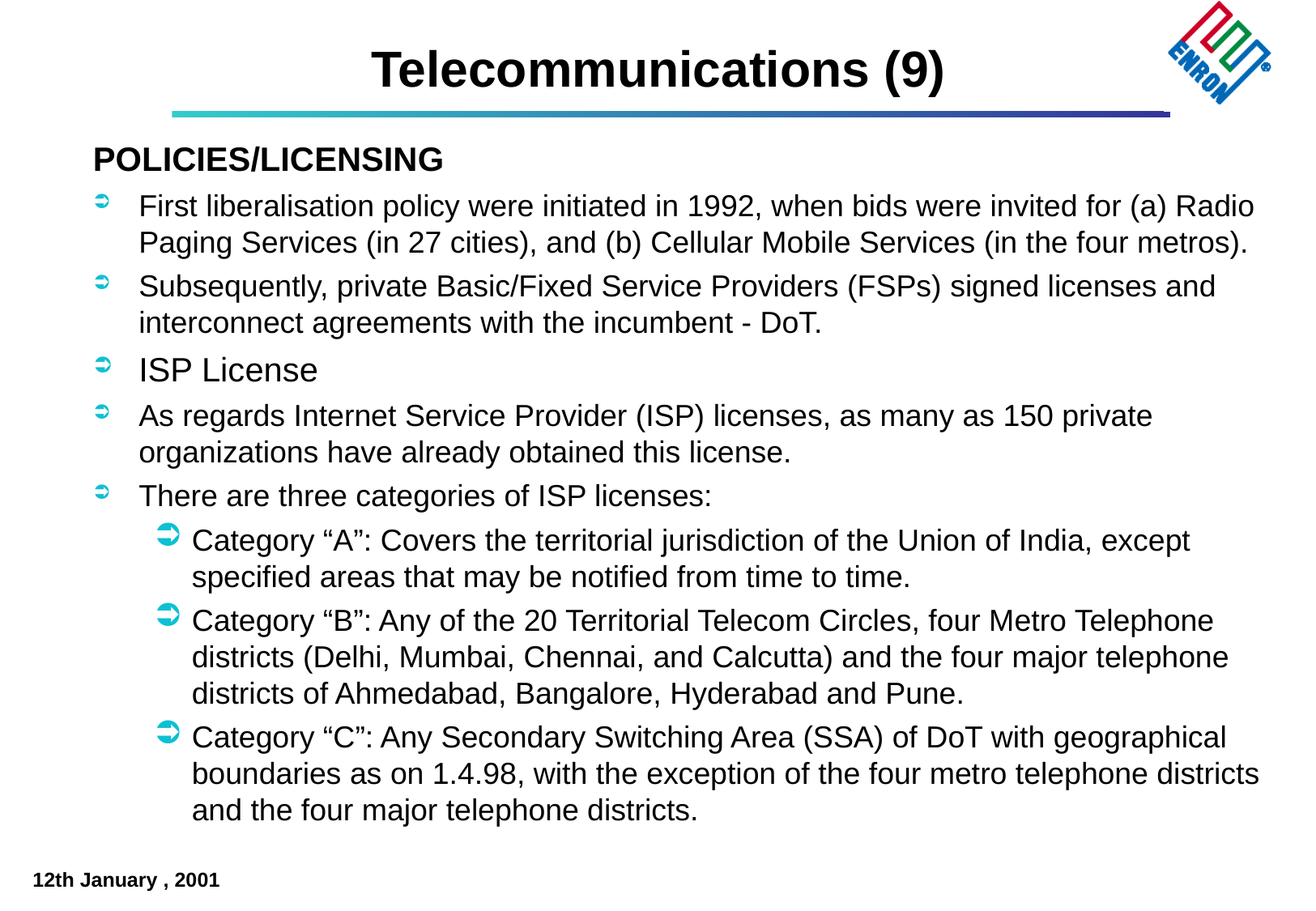

# Telecommunications (9)
POLICIES/LICENSING
First liberalisation policy were initiated in 1992, when bids were invited for (a) Radio Paging Services (in 27 cities), and (b) Cellular Mobile Services (in the four metros).
Subsequently, private Basic/Fixed Service Providers (FSPs) signed licenses and interconnect agreements with the incumbent - DoT.
ISP License
As regards Internet Service Provider (ISP) licenses, as many as 150 private organizations have already obtained this license.
There are three categories of ISP licenses:
Category “A”: Covers the territorial jurisdiction of the Union of India, except specified areas that may be notified from time to time.
Category “B”: Any of the 20 Territorial Telecom Circles, four Metro Telephone districts (Delhi, Mumbai, Chennai, and Calcutta) and the four major telephone districts of Ahmedabad, Bangalore, Hyderabad and Pune.
Category “C”: Any Secondary Switching Area (SSA) of DoT with geographical boundaries as on 1.4.98, with the exception of the four metro telephone districts and the four major telephone districts.